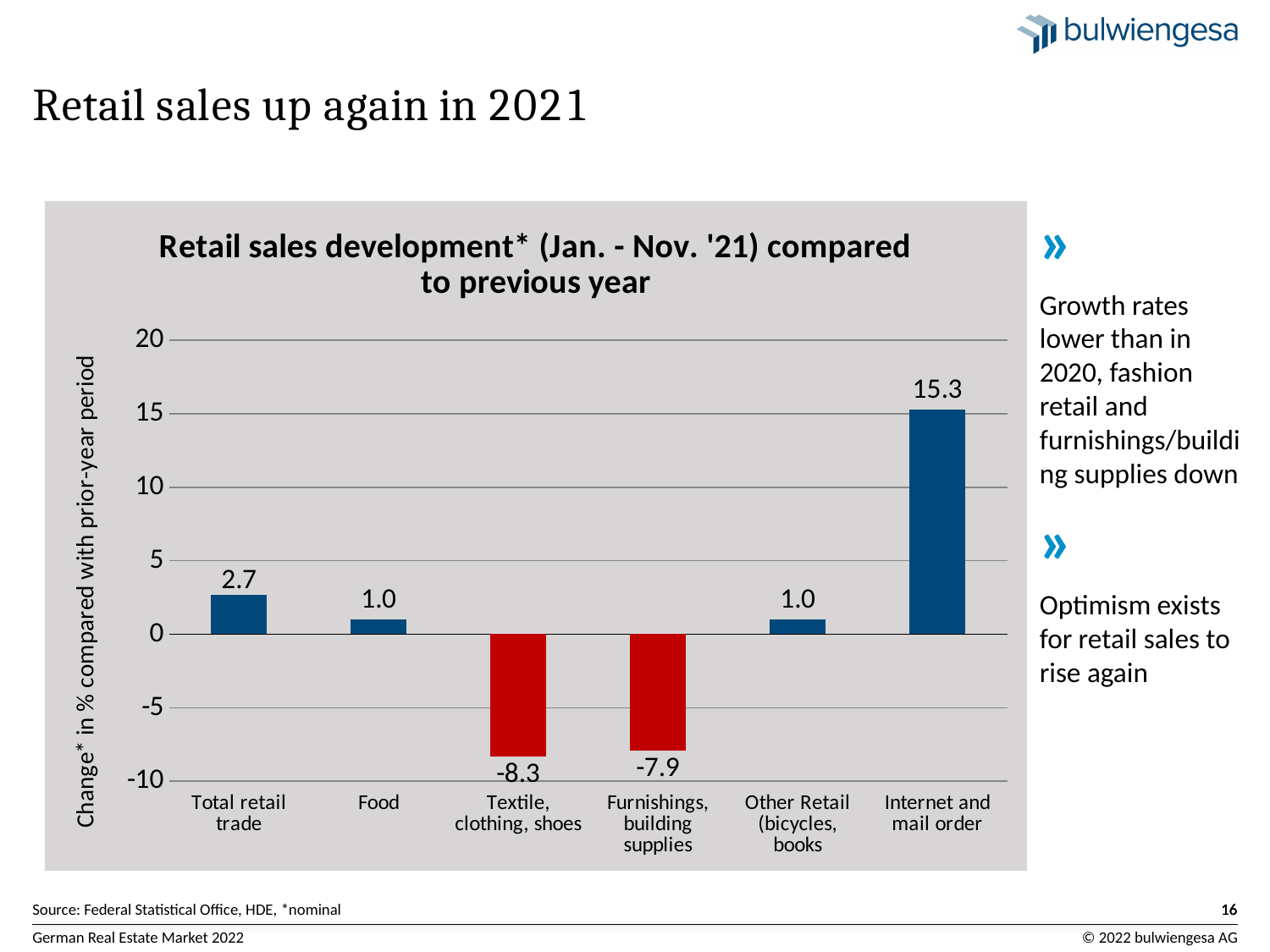

# Retail sales up again in 2021
»
Growth rates lower than in 2020, fashion retail and furnishings/building supplies down
»
Optimism exists for retail sales to rise again

### Chart: Retail sales development* (Jan. - Nov. '21) compared to previous year

| Category | Spalte1 |
|---|---|
| Total retail trade | 2.7 |
| Food | 1.0 |
| Textile, clothing, shoes | -8.3 |
| Furnishings, building supplies | -7.9 |
| Other Retail (bicycles, books | 1.0 |
| Internet and mail order | 15.3 |
Source: Federal Statistical Office, HDE, *nominal
16
16
16
German Real Estate Market 2022
© 2022 bulwiengesa AG